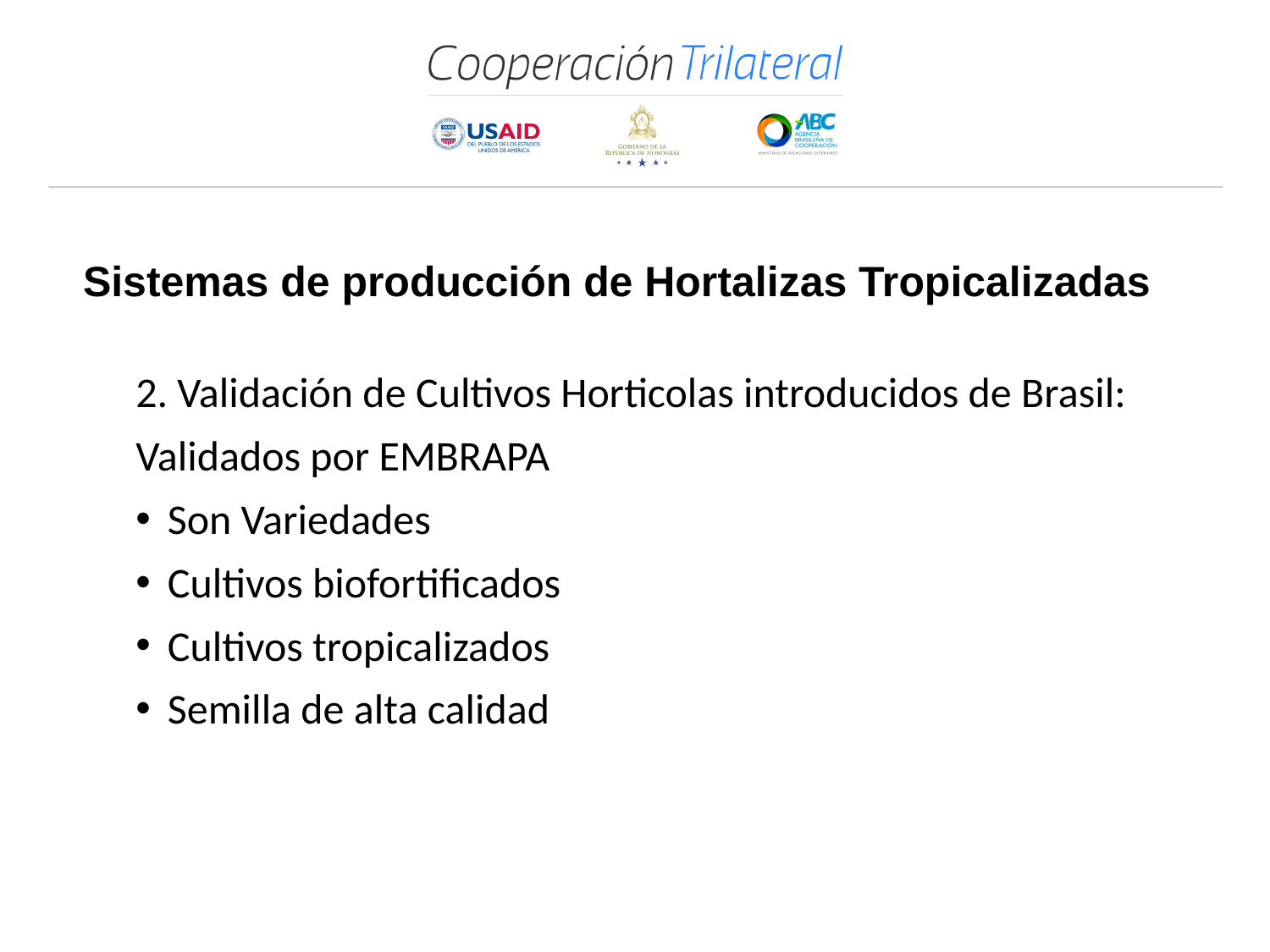

# Sistemas de producción de Hortalizas Tropicalizadas
2. Validación de Cultivos Horticolas introducidos de Brasil:
Validados por EMBRAPA
Son Variedades
Cultivos biofortificados
Cultivos tropicalizados
Semilla de alta calidad